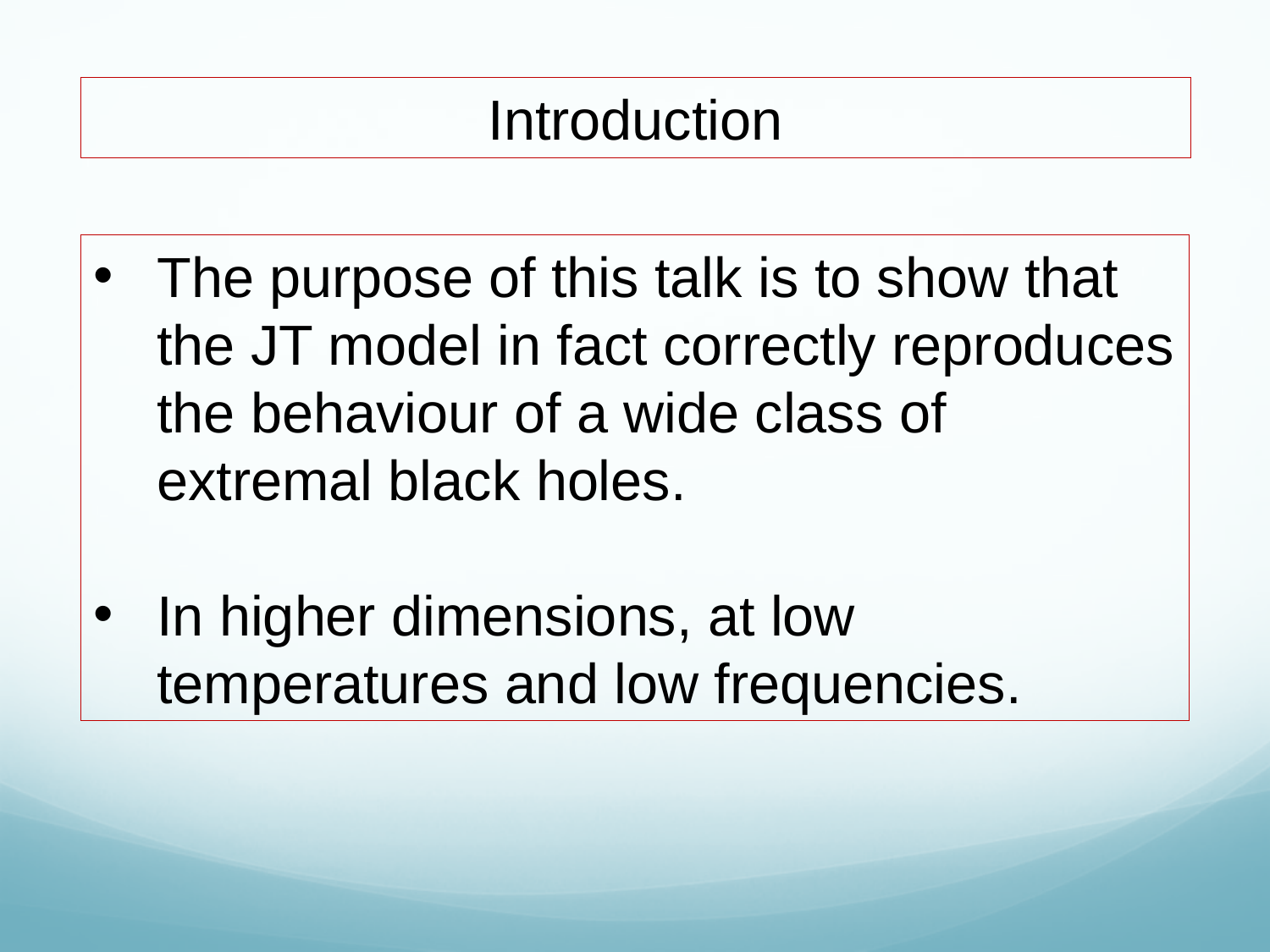

Introduction
The purpose of this talk is to show that the JT model in fact correctly reproduces the behaviour of a wide class of extremal black holes.

In higher dimensions, at low temperatures and low frequencies.